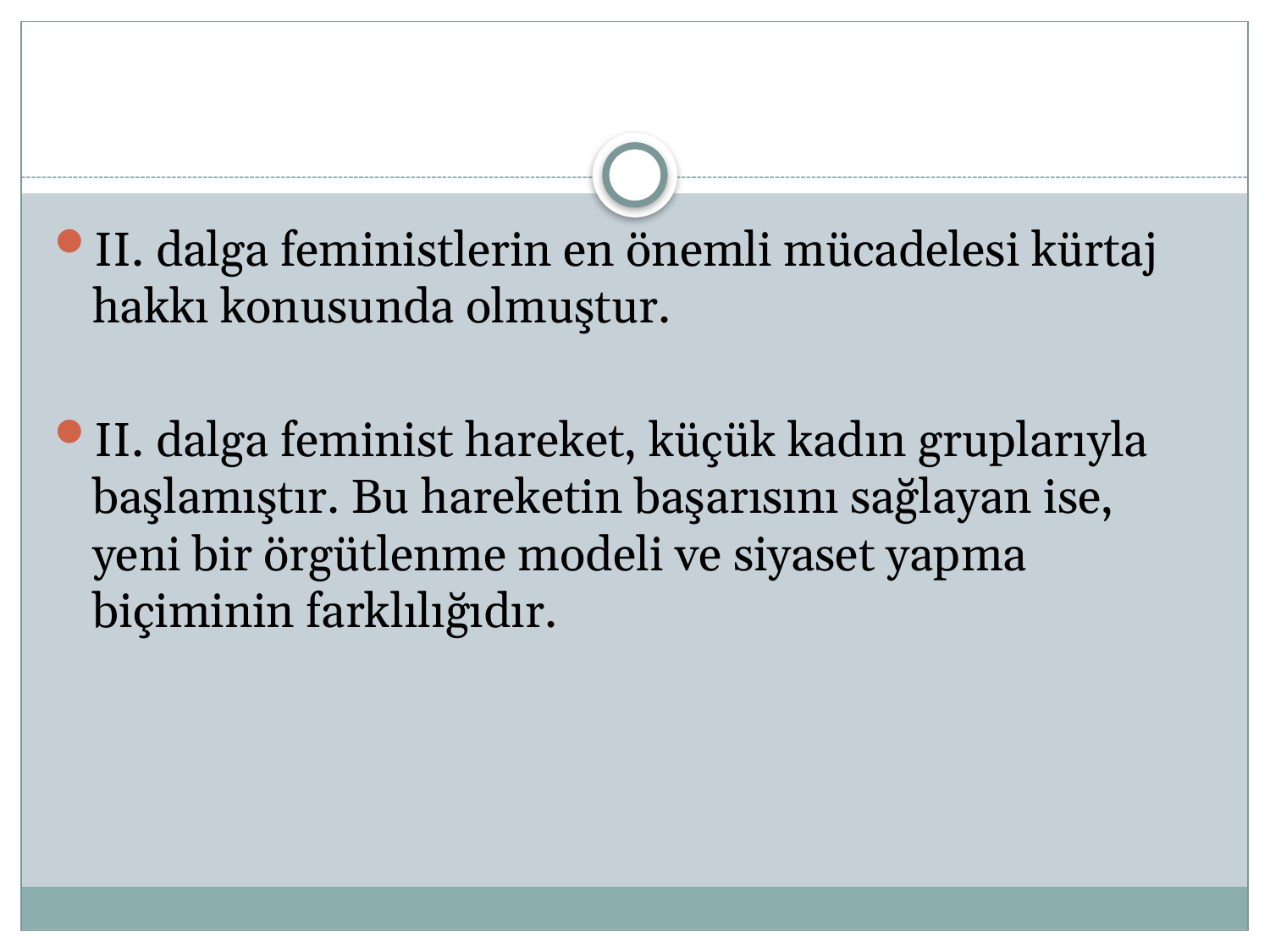

#
II. dalga feministlerin en önemli mücadelesi kürtaj hakkı konusunda olmuştur.

II. dalga feminist hareket, küçük kadın gruplarıyla başlamıştır. Bu hareketin başarısını sağlayan ise, yeni bir örgütlenme modeli ve siyaset yapma biçiminin farklılığıdır.